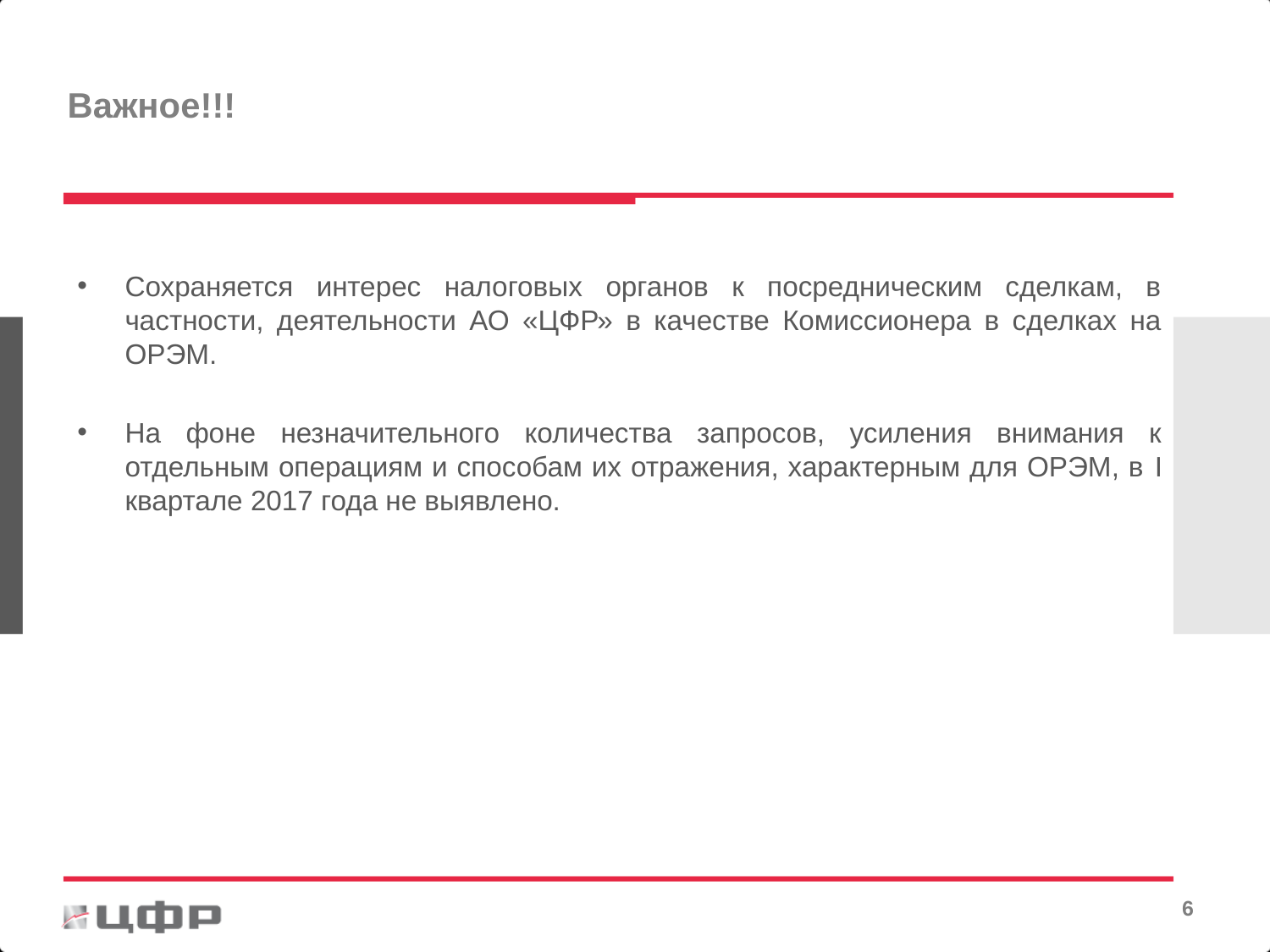

Важное!!!

Сохраняется интерес налоговых органов к посредническим сделкам, в частности, деятельности АО «ЦФР» в качестве Комиссионера в сделках на ОРЭМ.

На фоне незначительного количества запросов, усиления внимания к отдельным операциям и способам их отражения, характерным для ОРЭМ, в I квартале 2017 года не выявлено.

6